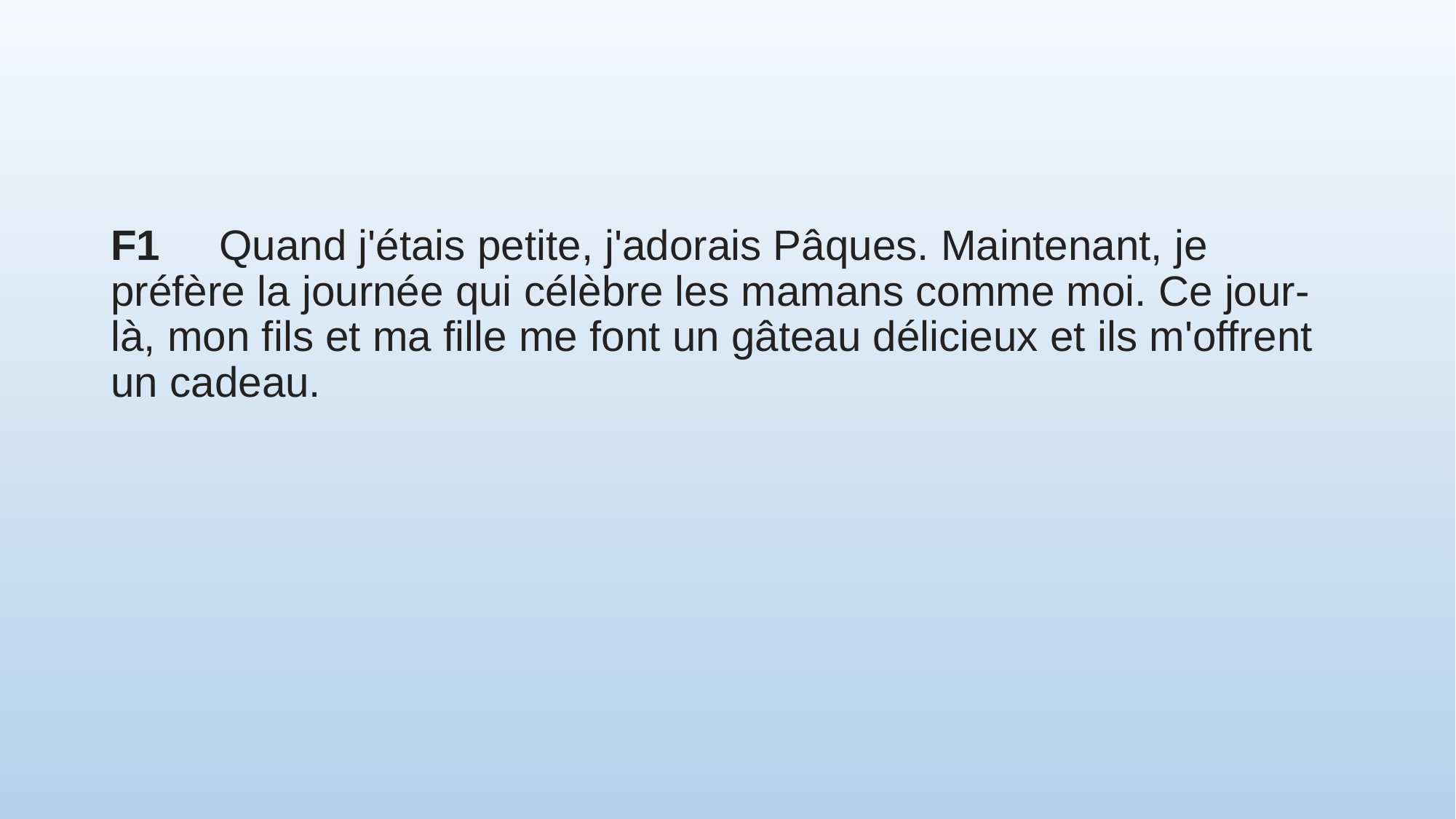

#
F1     Quand j'étais petite, j'adorais Pâques. Maintenant, je préfère la journée qui célèbre les mamans comme moi. Ce jour-là, mon fils et ma fille me font un gâteau délicieux et ils m'offrent un cadeau.